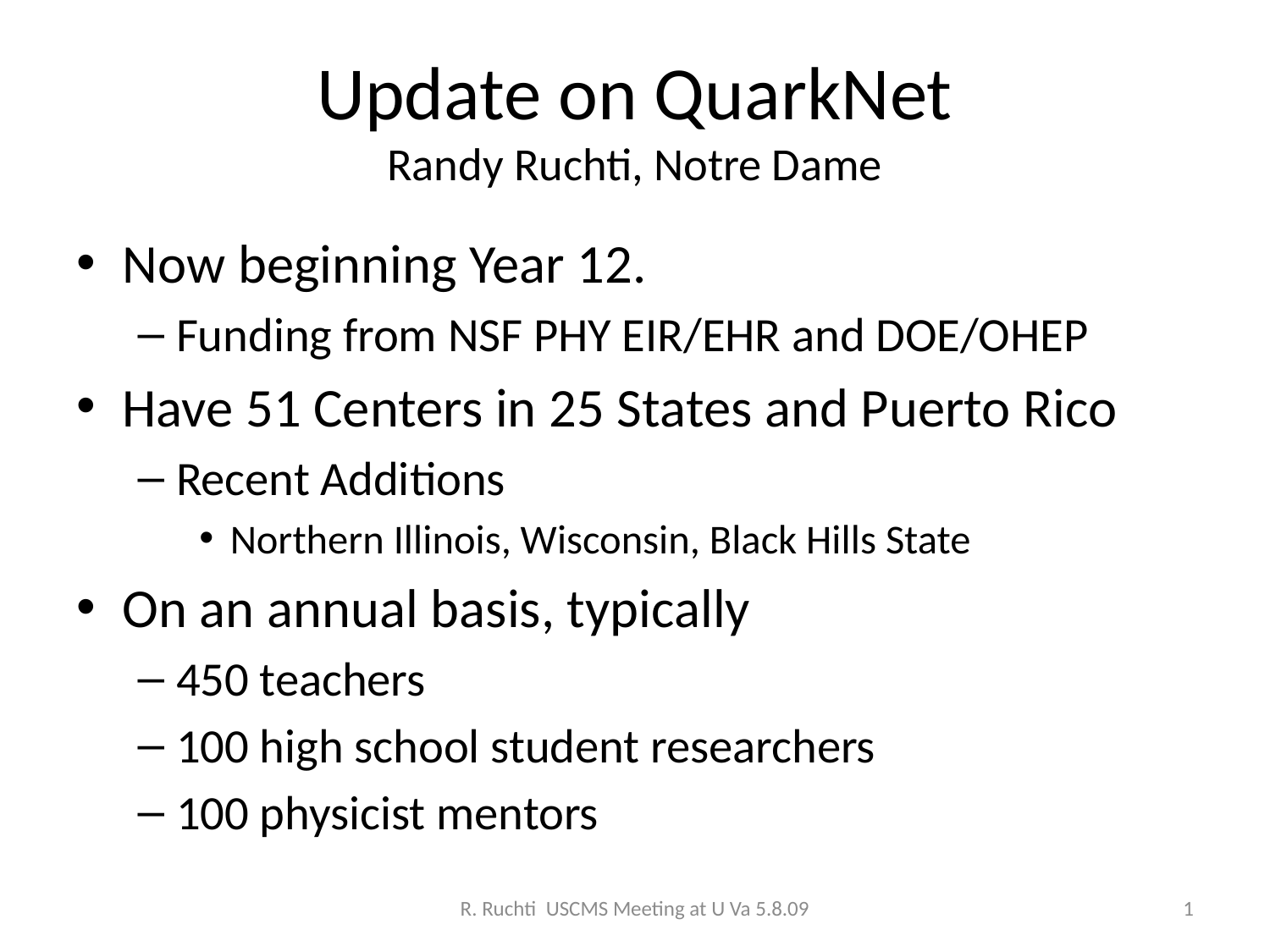

# Update on QuarkNet Randy Ruchti, Notre Dame
Now beginning Year 12.
Funding from NSF PHY EIR/EHR and DOE/OHEP
Have 51 Centers in 25 States and Puerto Rico
Recent Additions
Northern Illinois, Wisconsin, Black Hills State
On an annual basis, typically
450 teachers
100 high school student researchers
100 physicist mentors

R. Ruchti  USCMS Meeting at U Va 5.8.09
1